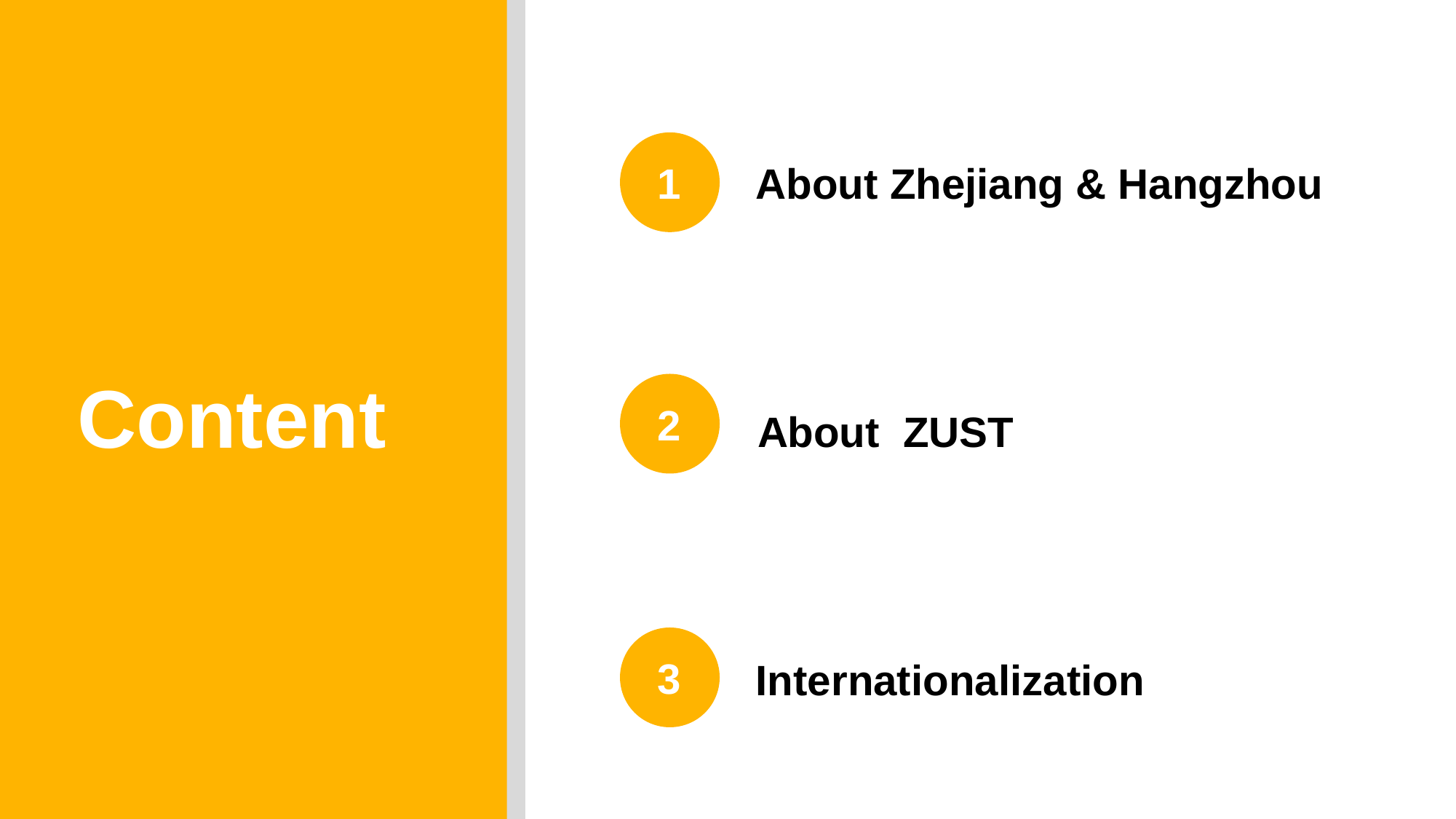

1
About Zhejiang & Hangzhou

2
About  ZUST

3
Internationalization
Content